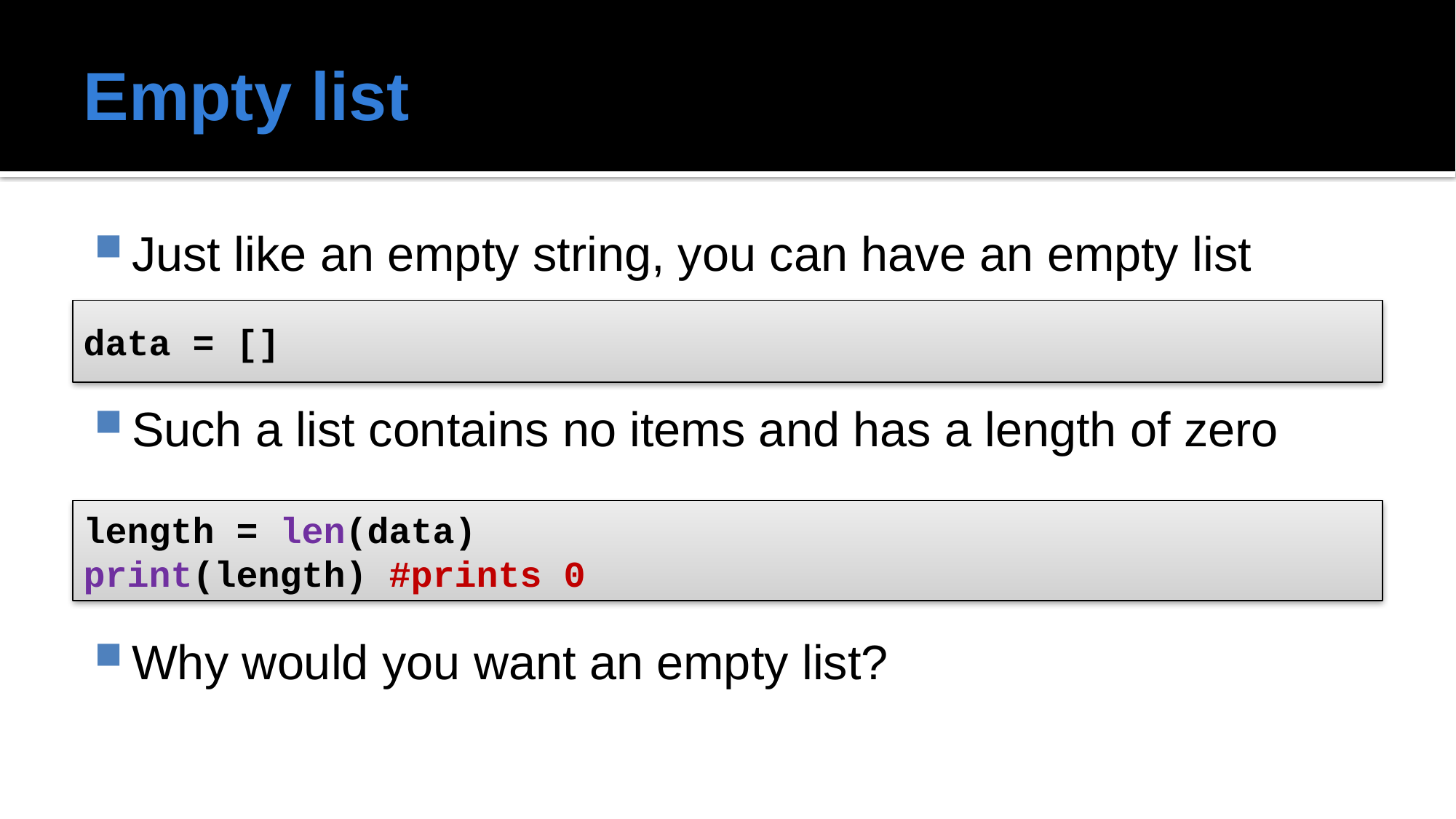

# Empty list
Just like an empty string, you can have an empty list

Such a list contains no items and has a length of zero

Why would you want an empty list?

data = []
length = len(data)
print(length) #prints 0